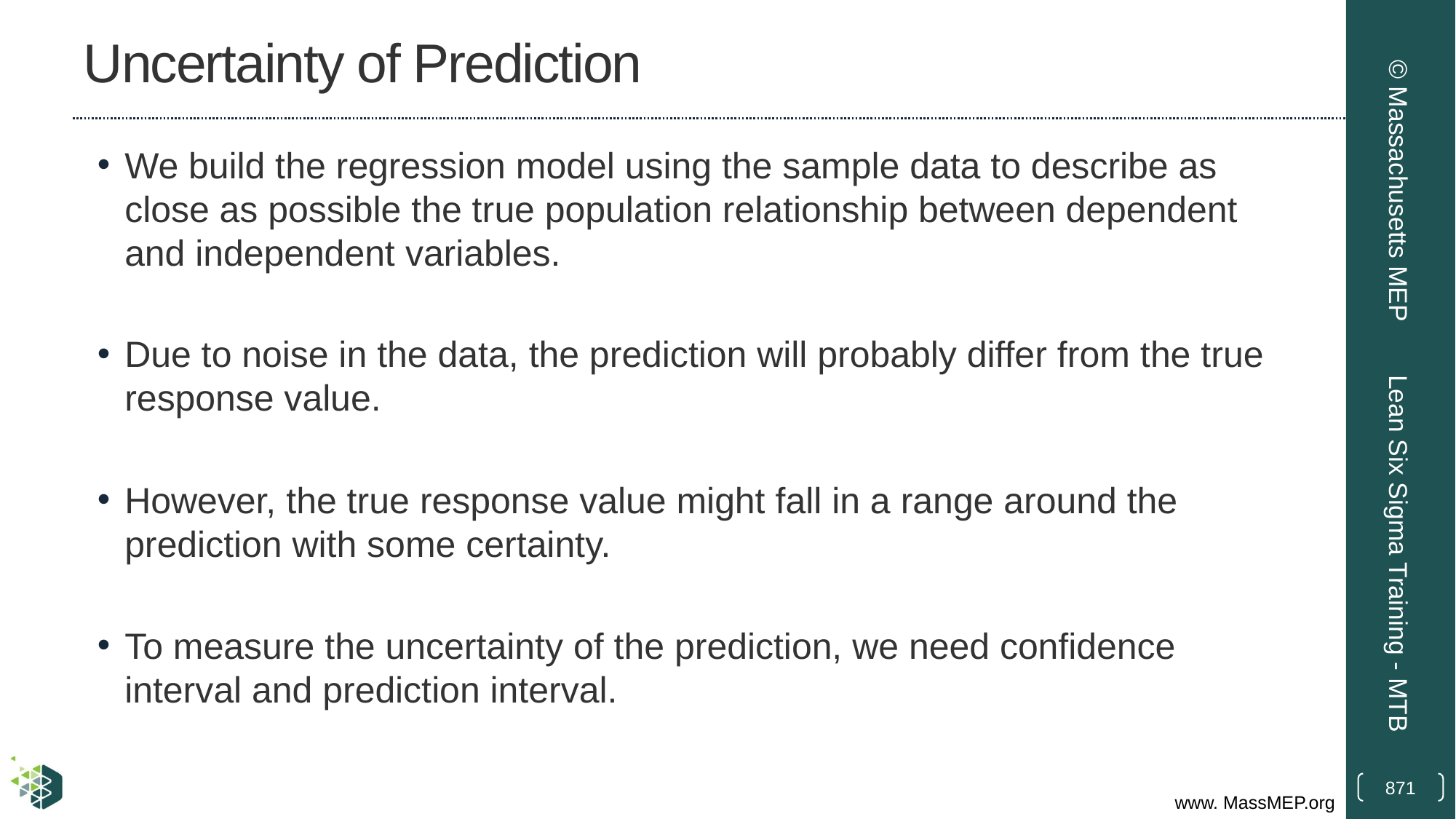

# Uncertainty of Prediction
We build the regression model using the sample data to describe as close as possible the true population relationship between dependent and independent variables.

Due to noise in the data, the prediction will probably differ from the true response value.

However, the true response value might fall in a range around the prediction with some certainty.

To measure the uncertainty of the prediction, we need confidence interval and prediction interval.
© Massachusetts MEP
Lean Six Sigma Training - MTB
871